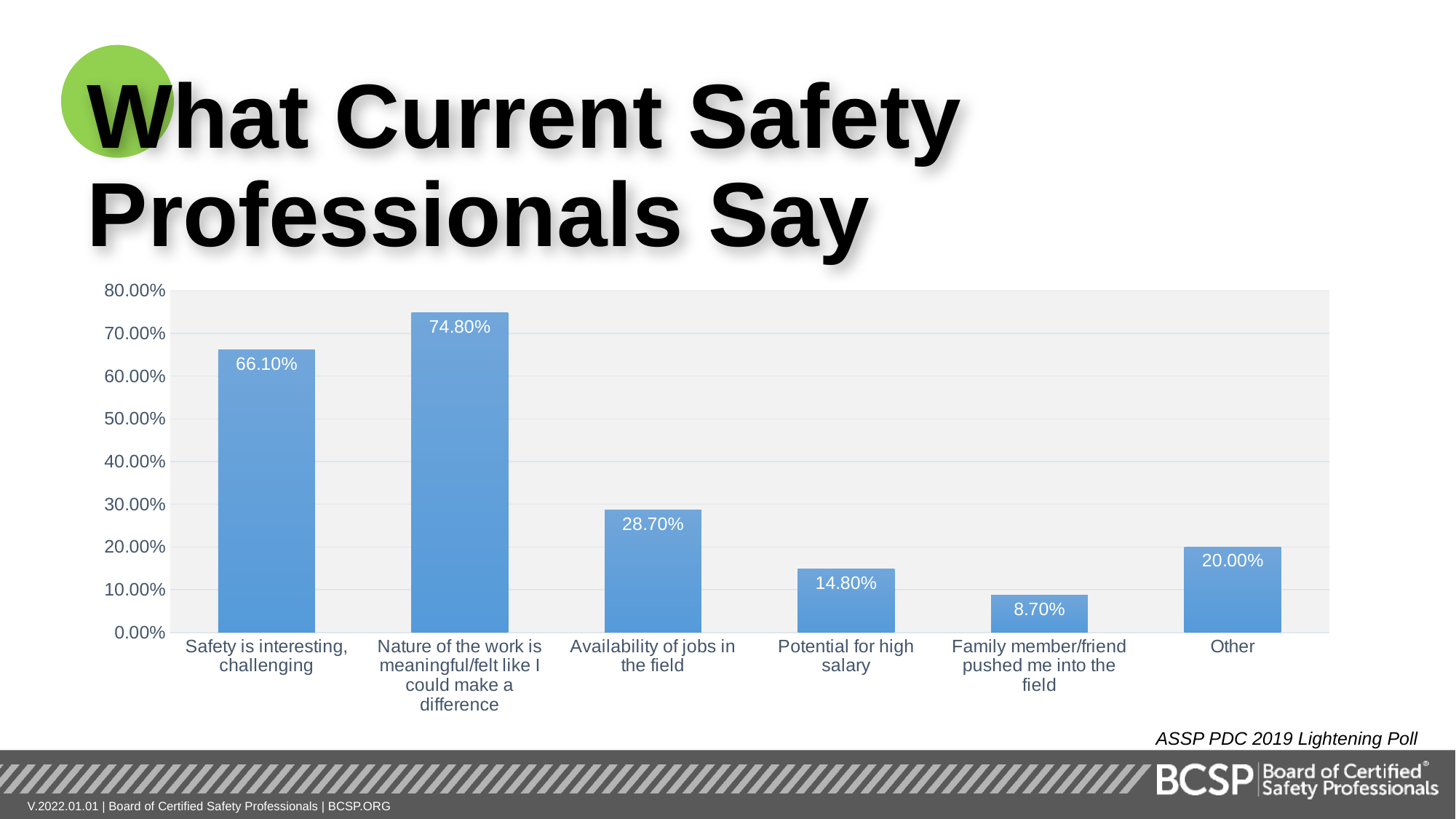

What Current Safety Professionals Say

### Chart

| Category | Series 1 |
|---|---|
| Safety is interesting, challenging | 0.661 |
| Nature of the work is meaningful/felt like I could make a difference | 0.748 |
| Availability of jobs in the field | 0.287 |
| Potential for high salary | 0.148 |
| Family member/friend pushed me into the field | 0.087 |
| Other | 0.2 |
ASSP PDC 2019 Lightening Poll